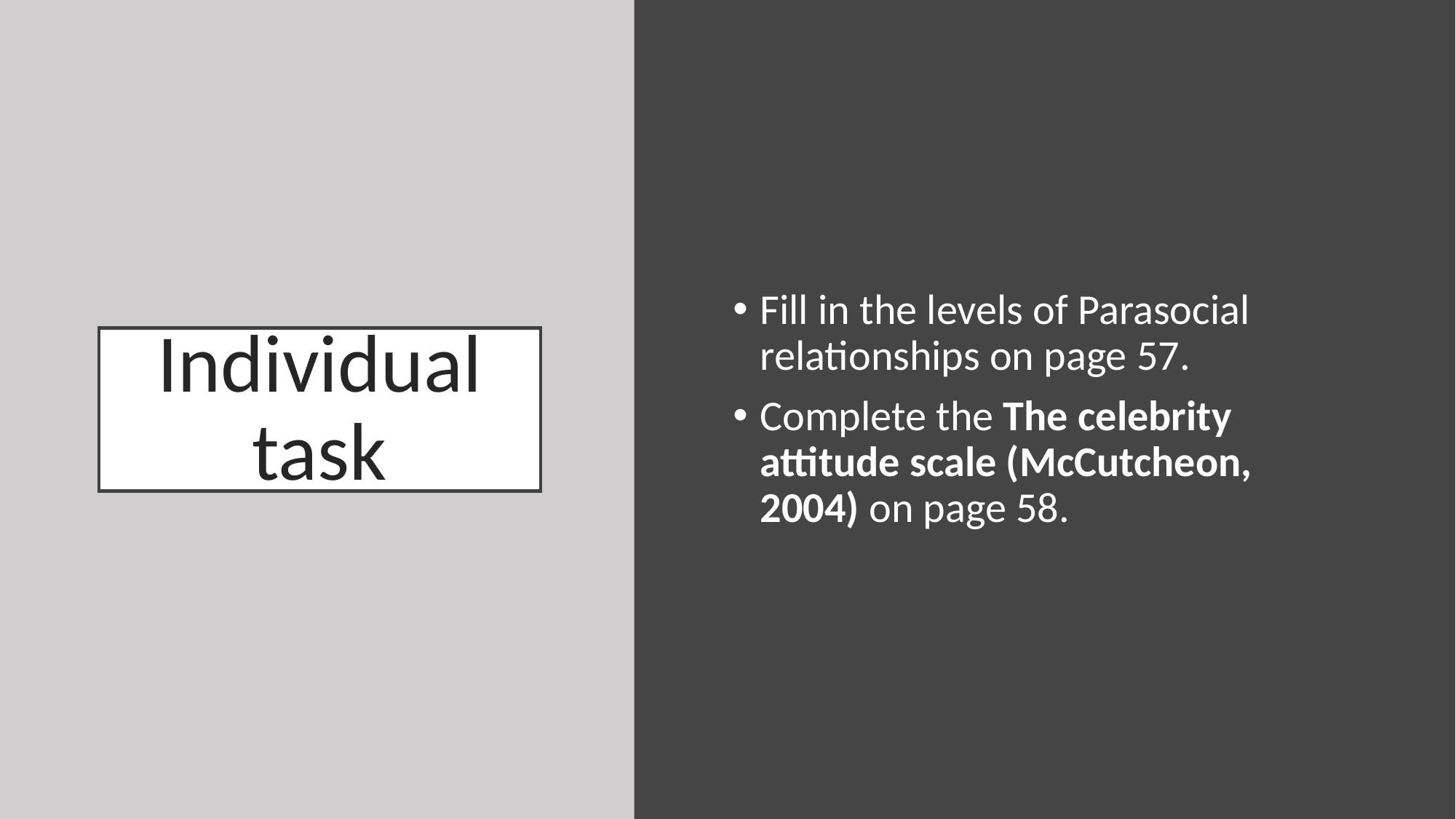

Fill in the levels of Parasocial relationships on page 57.
Complete the The celebrity attitude scale (McCutcheon, 2004) on page 58.
# Individual task